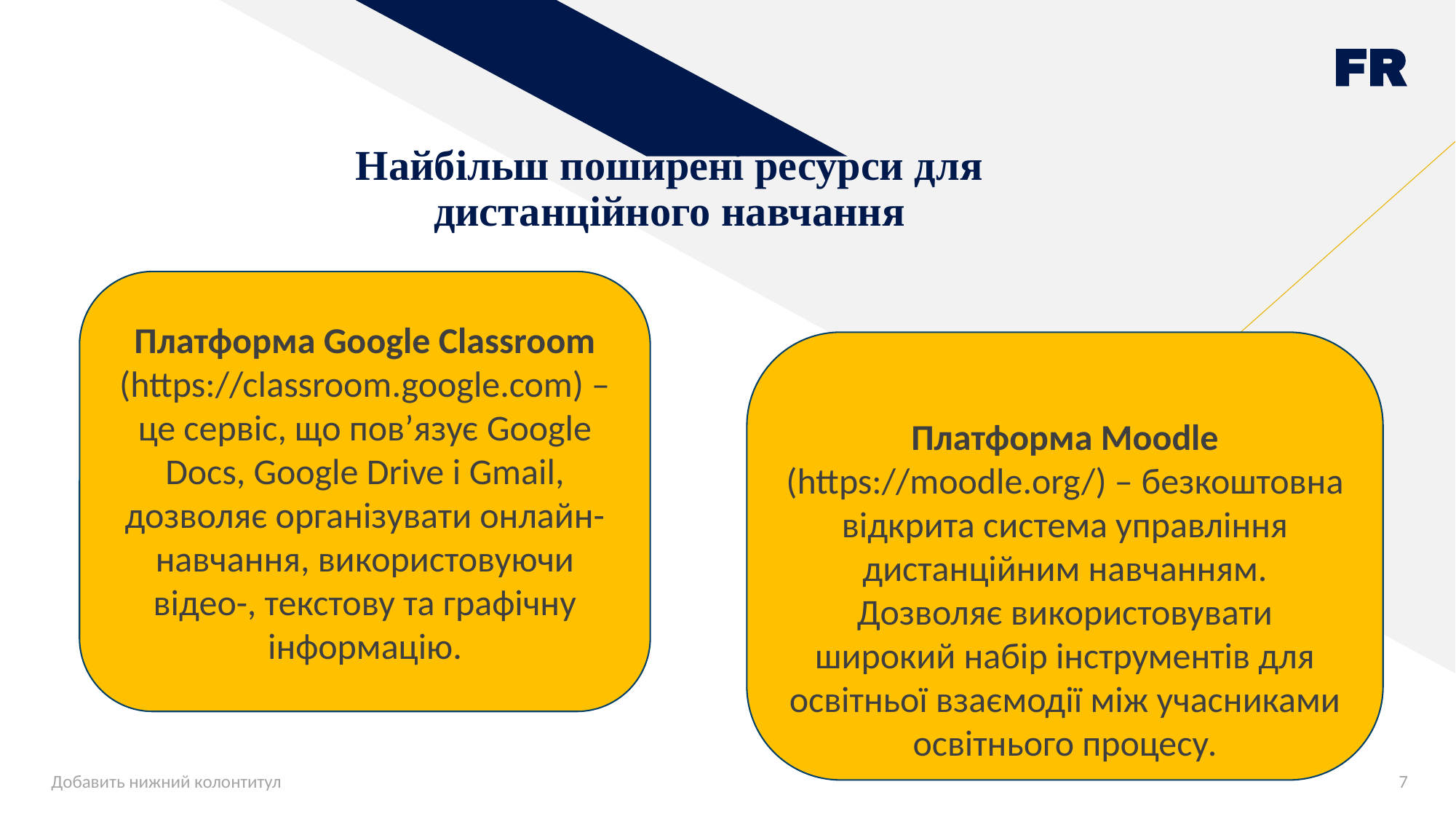

# Найбільш поширені ресурси для дистанційного навчання
Платформа Google Classroom (https://classroom.google.com) – це сервіс, що пов’язує Google Docs, Google Drive і Gmail, дозволяє організувати онлайн-навчання, використовуючи відео-, текстову та графічну інформацію.

Платформа Moodle (https://moodle.org/) – безкоштовна
відкрита система управління дистанційним навчанням.
Дозволяє використовувати широкий набір інструментів для
освітньої взаємодії між учасниками освітнього процесу.
Добавить нижний колонтитул
7